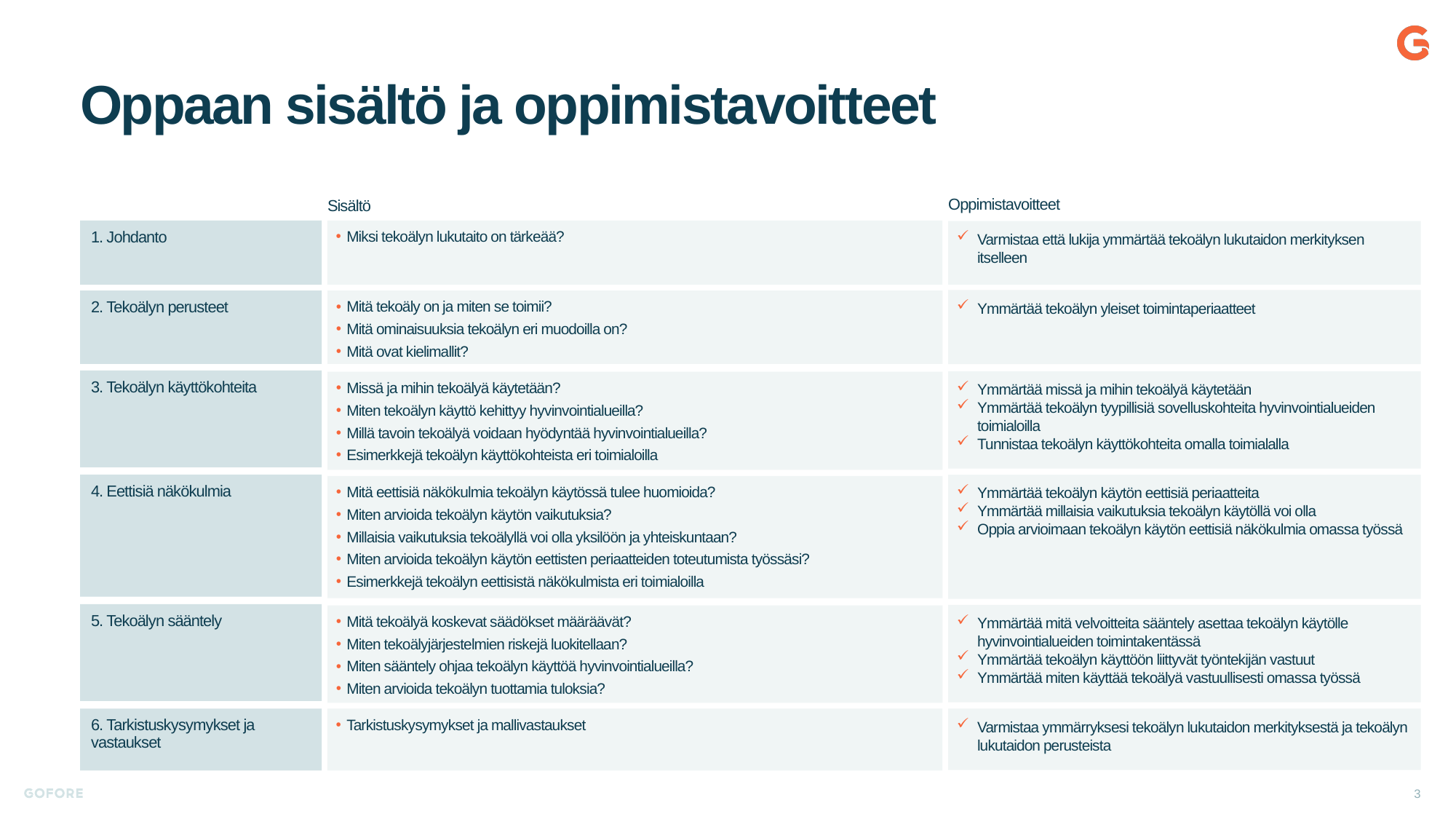

# Oppaan sisältö ja oppimistavoitteet
Oppimistavoitteet
Sisältö
1. Johdanto
Miksi tekoälyn lukutaito on tärkeää?
Varmistaa että lukija ymmärtää tekoälyn lukutaidon merkityksen itselleen
Ymmärtää tekoälyn yleiset toimintaperiaatteet
2. Tekoälyn perusteet
Mitä tekoäly on ja miten se toimii?
Mitä ominaisuuksia tekoälyn eri muodoilla on?
Mitä ovat kielimallit?

3. Tekoälyn käyttökohteita
Ymmärtää missä ja mihin tekoälyä käytetään
Ymmärtää tekoälyn tyypillisiä sovelluskohteita hyvinvointialueiden toimialoilla
Tunnistaa tekoälyn käyttökohteita omalla toimialalla

Missä ja mihin tekoälyä käytetään?
Miten tekoälyn käyttö kehittyy hyvinvointialueilla?
Millä tavoin tekoälyä voidaan hyödyntää hyvinvointialueilla?
Esimerkkejä tekoälyn käyttökohteista eri toimialoilla

4. Eettisiä näkökulmia
Ymmärtää tekoälyn käytön eettisiä periaatteita
Ymmärtää millaisia vaikutuksia tekoälyn käytöllä voi olla
Oppia arvioimaan tekoälyn käytön eettisiä näkökulmia omassa työssä

Mitä eettisiä näkökulmia tekoälyn käytössä tulee huomioida?
Miten arvioida tekoälyn käytön vaikutuksia?
Millaisia vaikutuksia tekoälyllä voi olla yksilöön ja yhteiskuntaan?
Miten arvioida tekoälyn käytön eettisten periaatteiden toteutumista työssäsi?
Esimerkkejä tekoälyn eettisistä näkökulmista eri toimialoilla
5. Tekoälyn sääntely
Ymmärtää mitä velvoitteita sääntely asettaa tekoälyn käytölle hyvinvointialueiden toimintakentässä
Ymmärtää tekoälyn käyttöön liittyvät työntekijän vastuut
Ymmärtää miten käyttää tekoälyä vastuullisesti omassa työssä
Mitä tekoälyä koskevat säädökset määräävät?
Miten tekoälyjärjestelmien riskejä luokitellaan?
Miten sääntely ohjaa tekoälyn käyttöä hyvinvointialueilla?
Miten arvioida tekoälyn tuottamia tuloksia?

Tarkistuskysymykset ja mallivastaukset
6. Tarkistuskysymykset ja vastaukset
Varmistaa ymmärryksesi tekoälyn lukutaidon merkityksestä ja tekoälyn lukutaidon perusteista
3